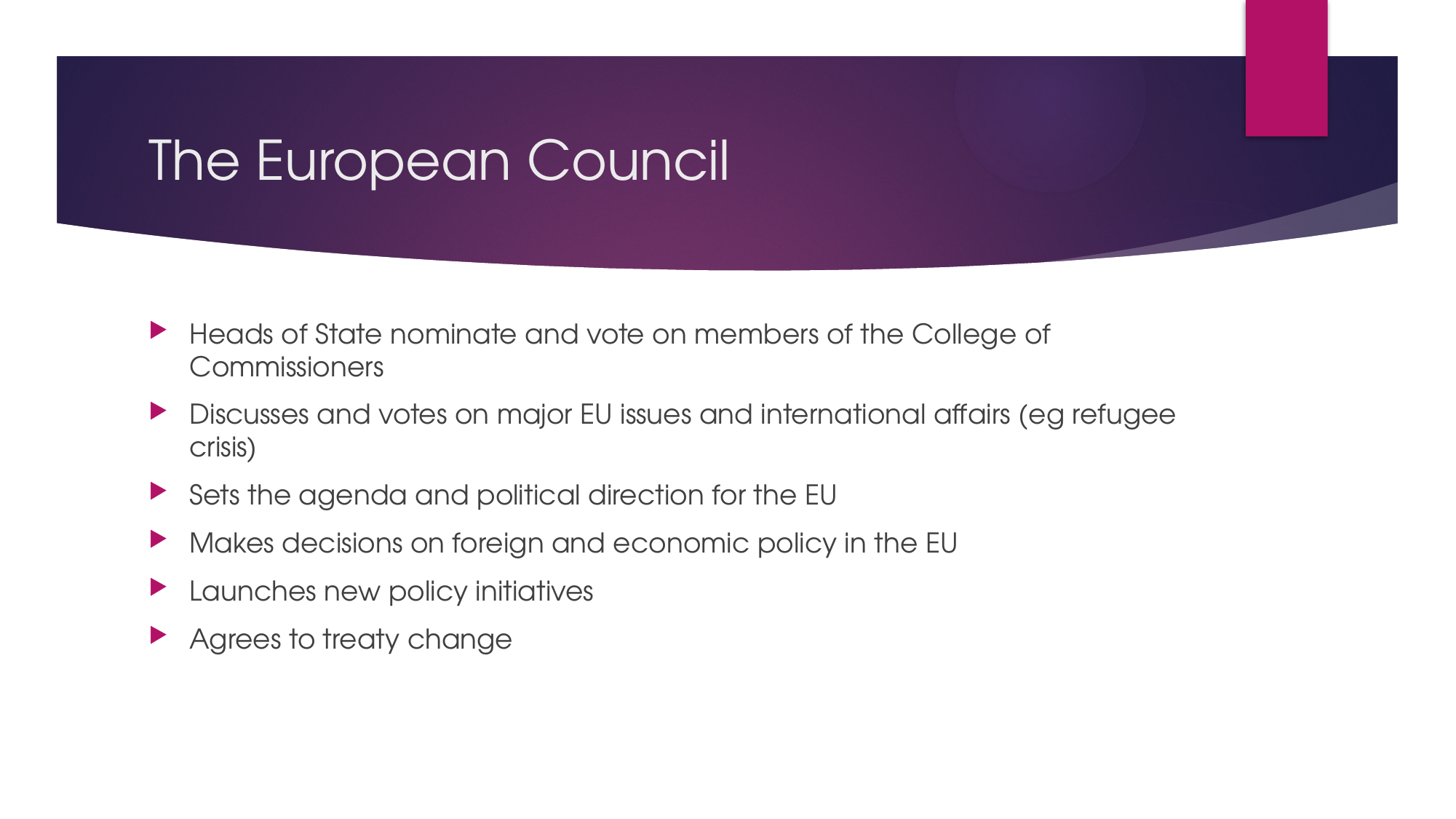

# The European Council
Heads of State nominate and vote on members of the College of Commissioners
Discusses and votes on major EU issues and international affairs (eg refugee crisis)
Sets the agenda and political direction for the EU
Makes decisions on foreign and economic policy in the EU
Launches new policy initiatives
Agrees to treaty change